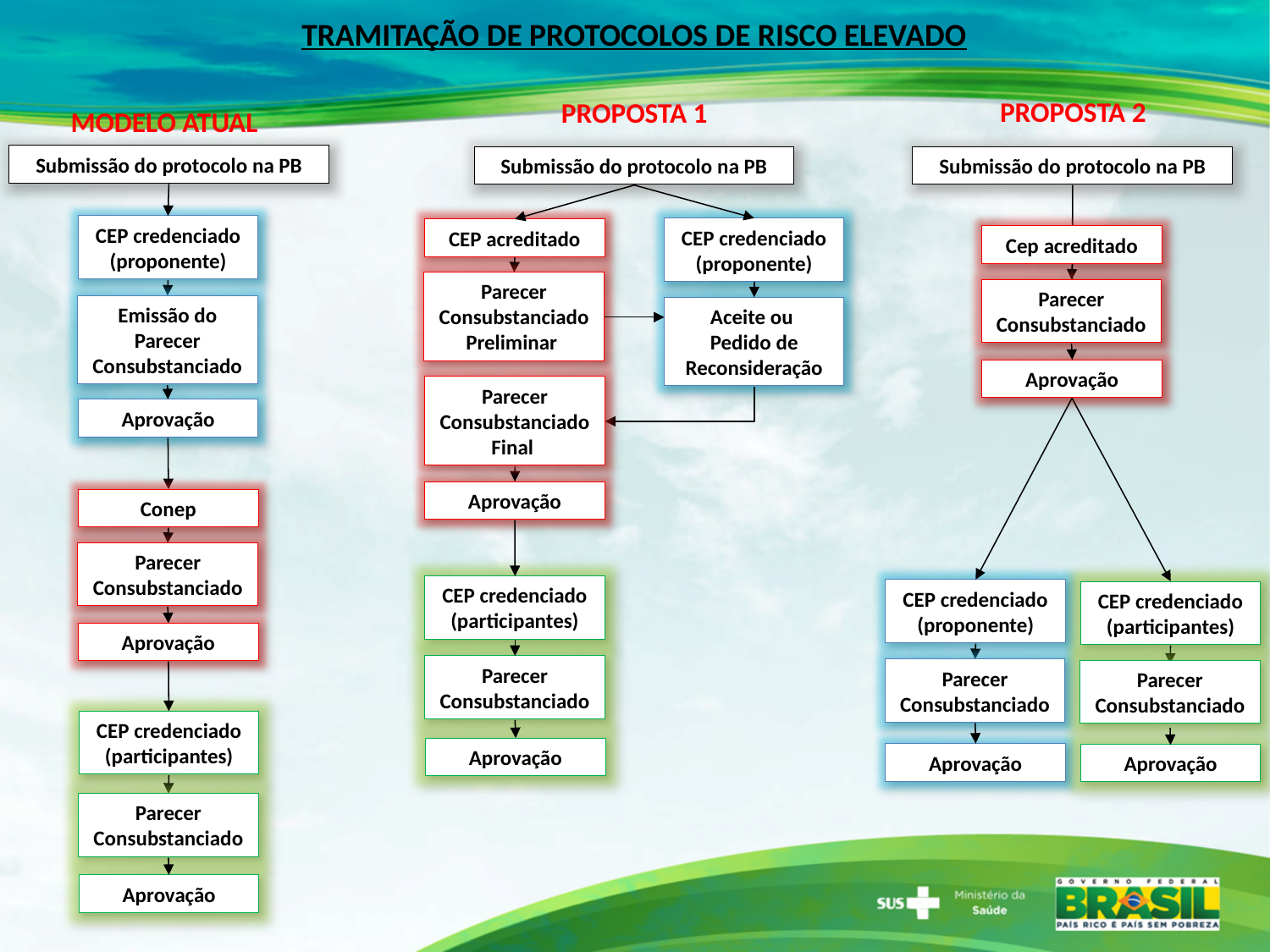

TRAMITAÇÃO DE PROTOCOLOS DE RISCO ELEVADO
PROPOSTA 2
PROPOSTA 1
MODELO ATUAL
Submissão do protocolo na PB
Submissão do protocolo na PB
Submissão do protocolo na PB
CEP credenciado (proponente)
CEP credenciado (proponente)
CEP acreditado
Cep acreditado
Parecer Consubstanciado
Preliminar
Parecer Consubstanciado
Emissão do Parecer Consubstanciado
Aceite ou
Pedido de Reconsideração
Aprovação
Parecer Consubstanciado
Final
Aprovação
Aprovação
Conep
Parecer Consubstanciado
CEP credenciado (participantes)
CEP credenciado (proponente)
CEP credenciado (participantes)
Aprovação
Parecer Consubstanciado
Parecer Consubstanciado
Parecer Consubstanciado
CEP credenciado (participantes)
Aprovação
Aprovação
Aprovação
Parecer Consubstanciado
Aprovação